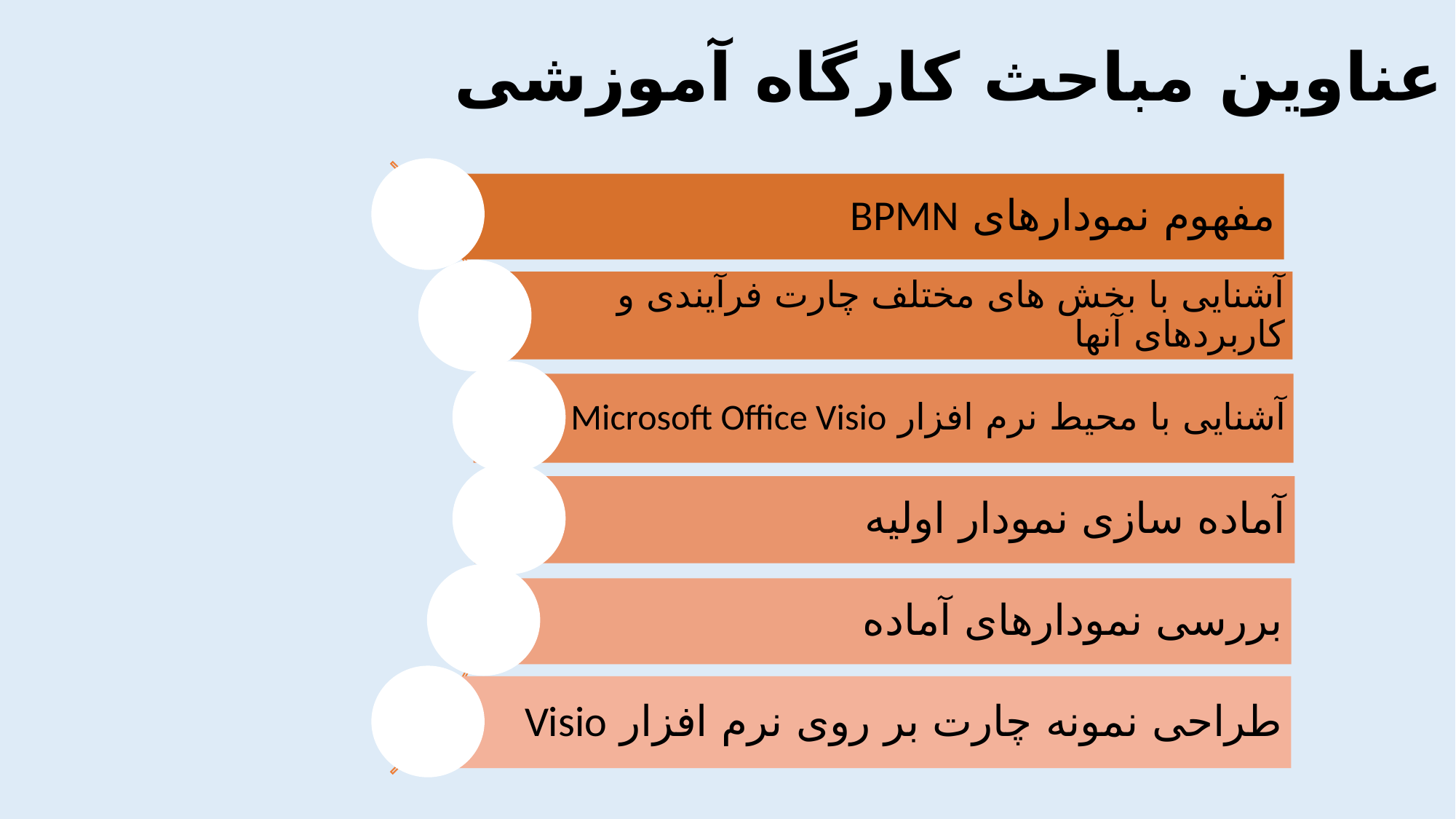

# عناوین مباحث کارگاه آموزشی
مفهوم نمودارهای BPMN
آشنایی با بخش های مختلف چارت فرآیندی و کاربردهای آنها
آشنایی با محیط نرم افزار Microsoft Office Visio
آماده سازی نمودار اولیه
بررسی نمودارهای آماده
طراحی نمونه چارت بر روی نرم افزار Visio